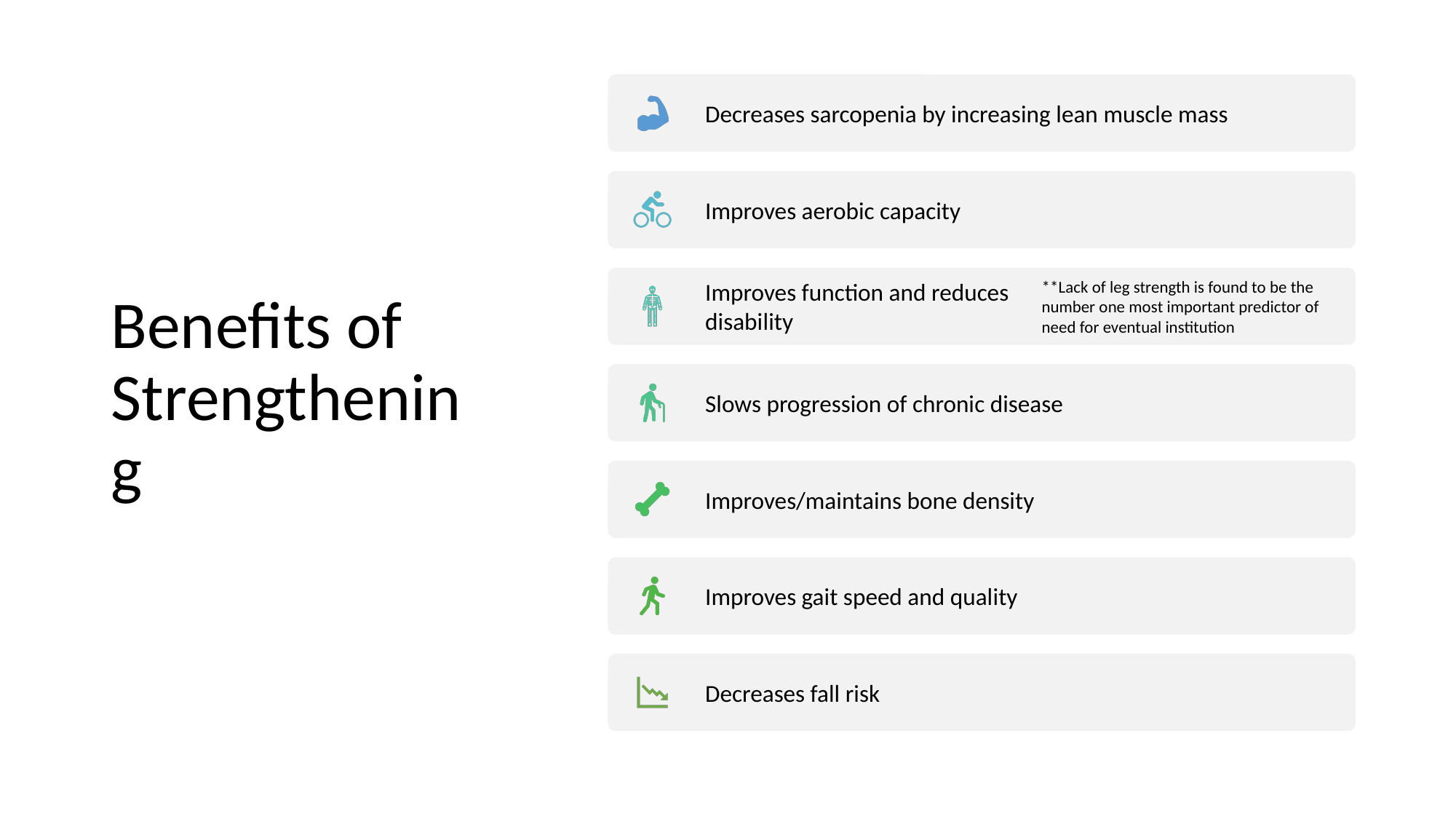

# Benefits of Strengthening
Decreases sarcopenia by increasing lean muscle mass
Improves aerobic capacity
Improves function and reduces disability
**Lack of leg strength is found to be the number one most important predictor of need for eventual institution
Slows progression of chronic disease
Improves/maintains bone density
Improves gait speed and quality
Decreases fall risk